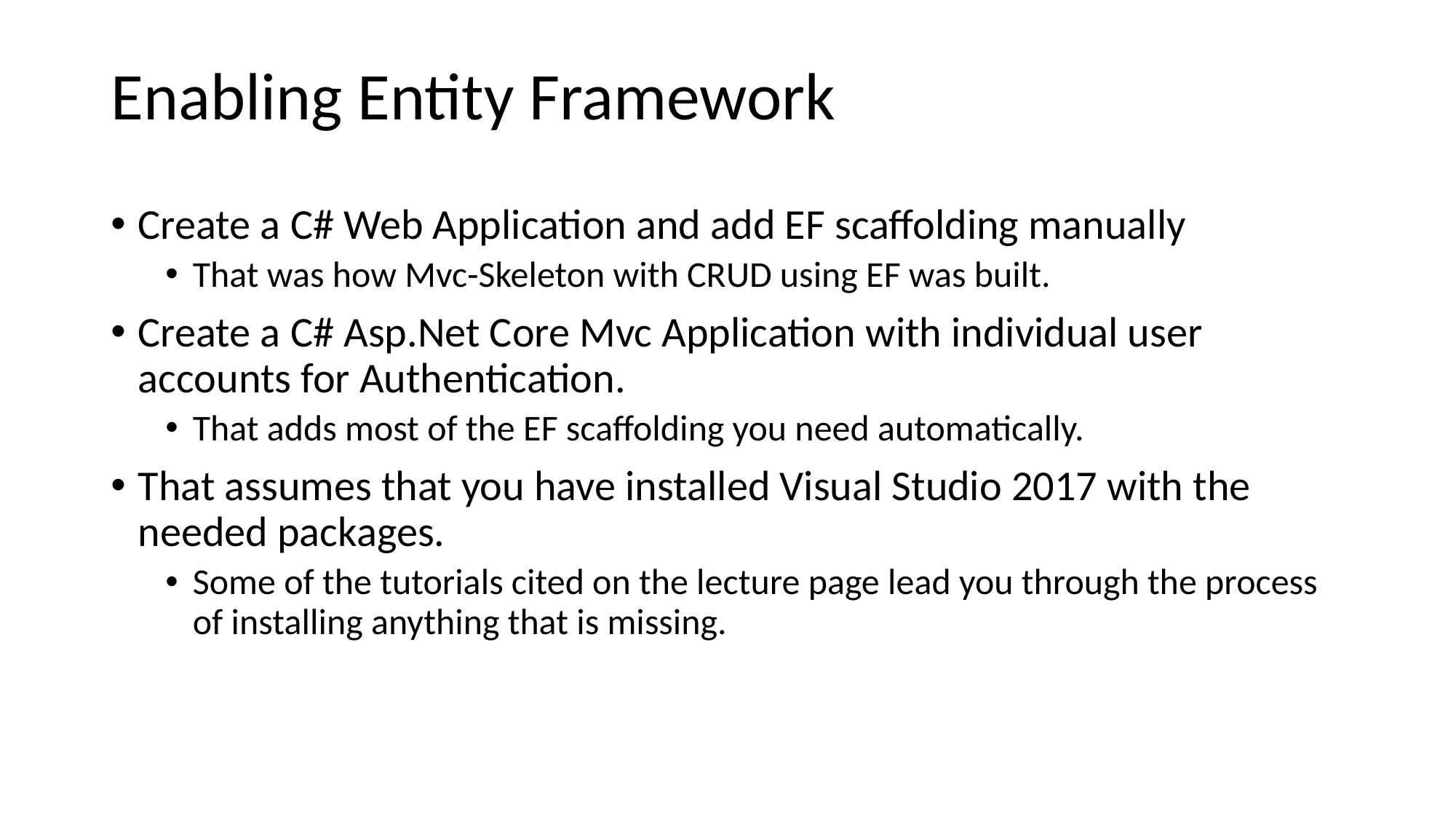

# Enabling Entity Framework
Create a C# Web Application and add EF scaffolding manually
That was how Mvc-Skeleton with CRUD using EF was built.
Create a C# Asp.Net Core Mvc Application with individual user accounts for Authentication.
That adds most of the EF scaffolding you need automatically.
That assumes that you have installed Visual Studio 2017 with the needed packages.
Some of the tutorials cited on the lecture page lead you through the process of installing anything that is missing.